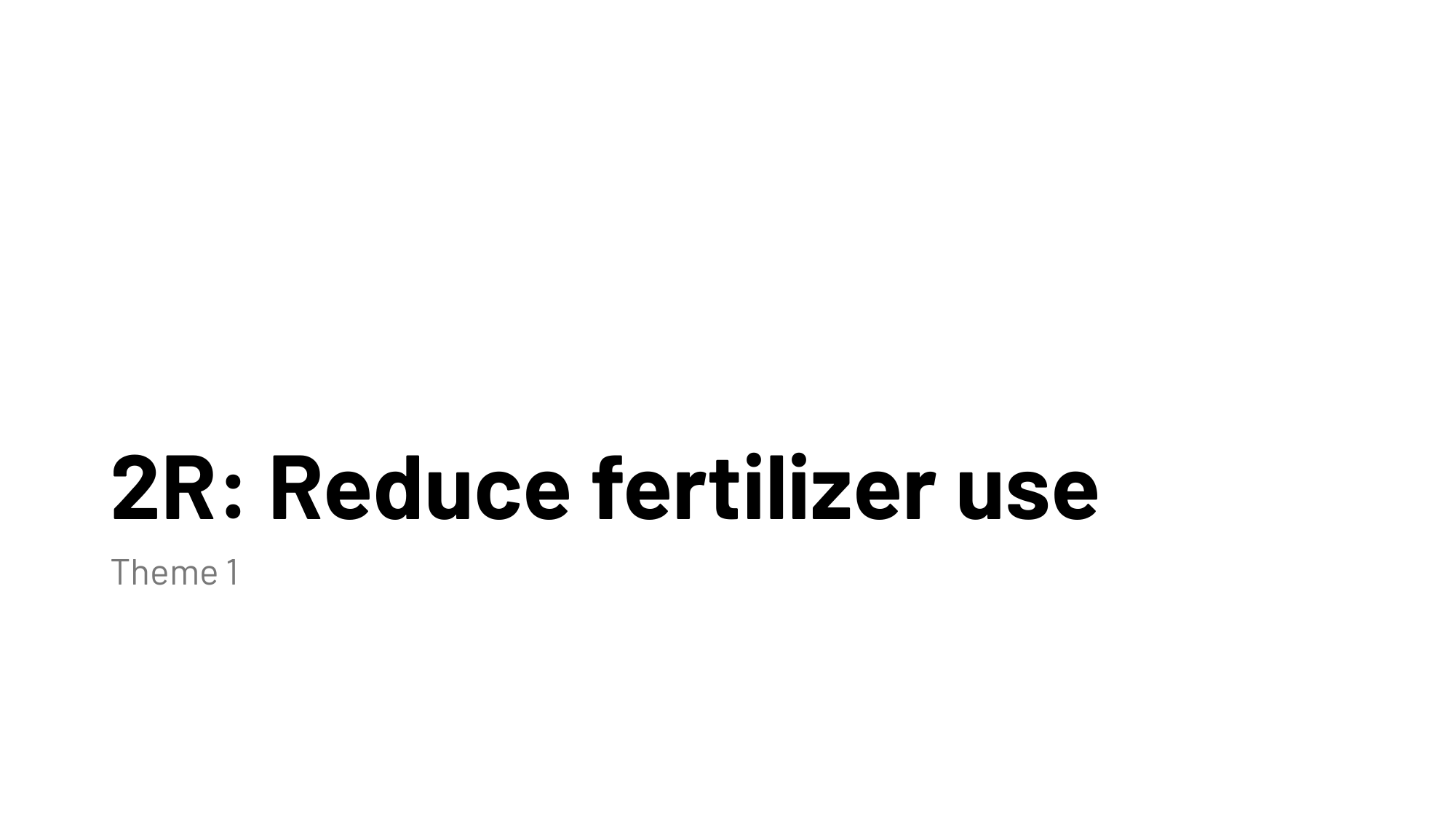

# 2R: Reduce fertilizer use
Theme 1